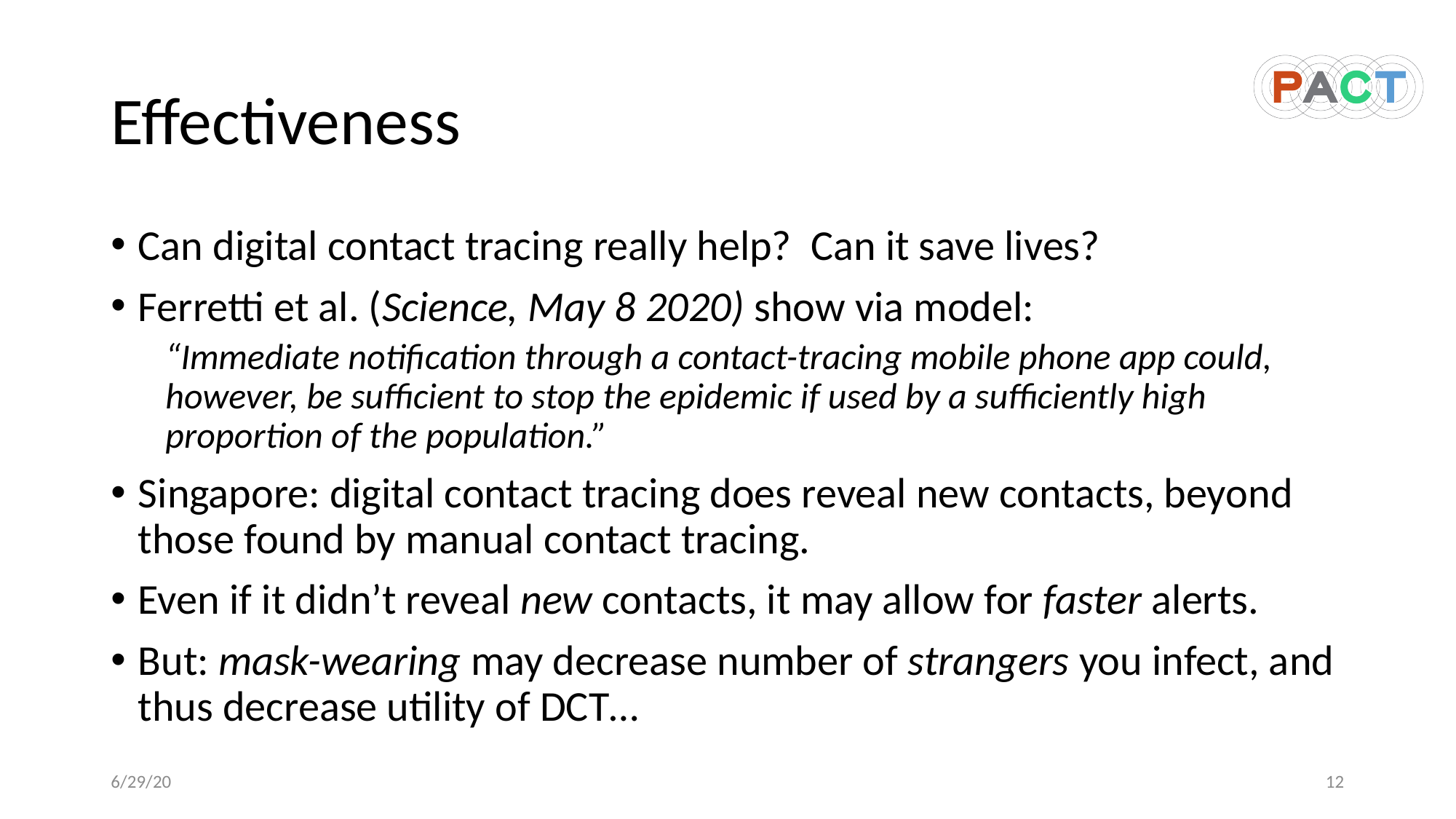

# Effectiveness
Can digital contact tracing really help?  Can it save lives?
Ferretti et al. (Science, May 8 2020) show via model:
“Immediate notification through a contact-tracing mobile phone app could, however, be sufficient to stop the epidemic if used by a sufficiently high proportion of the population.”
Singapore: digital contact tracing does reveal new contacts, beyond those found by manual contact tracing.
Even if it didn’t reveal new contacts, it may allow for faster alerts.
But: mask-wearing may decrease number of strangers you infect, and thus decrease utility of DCT…
6/29/20
12